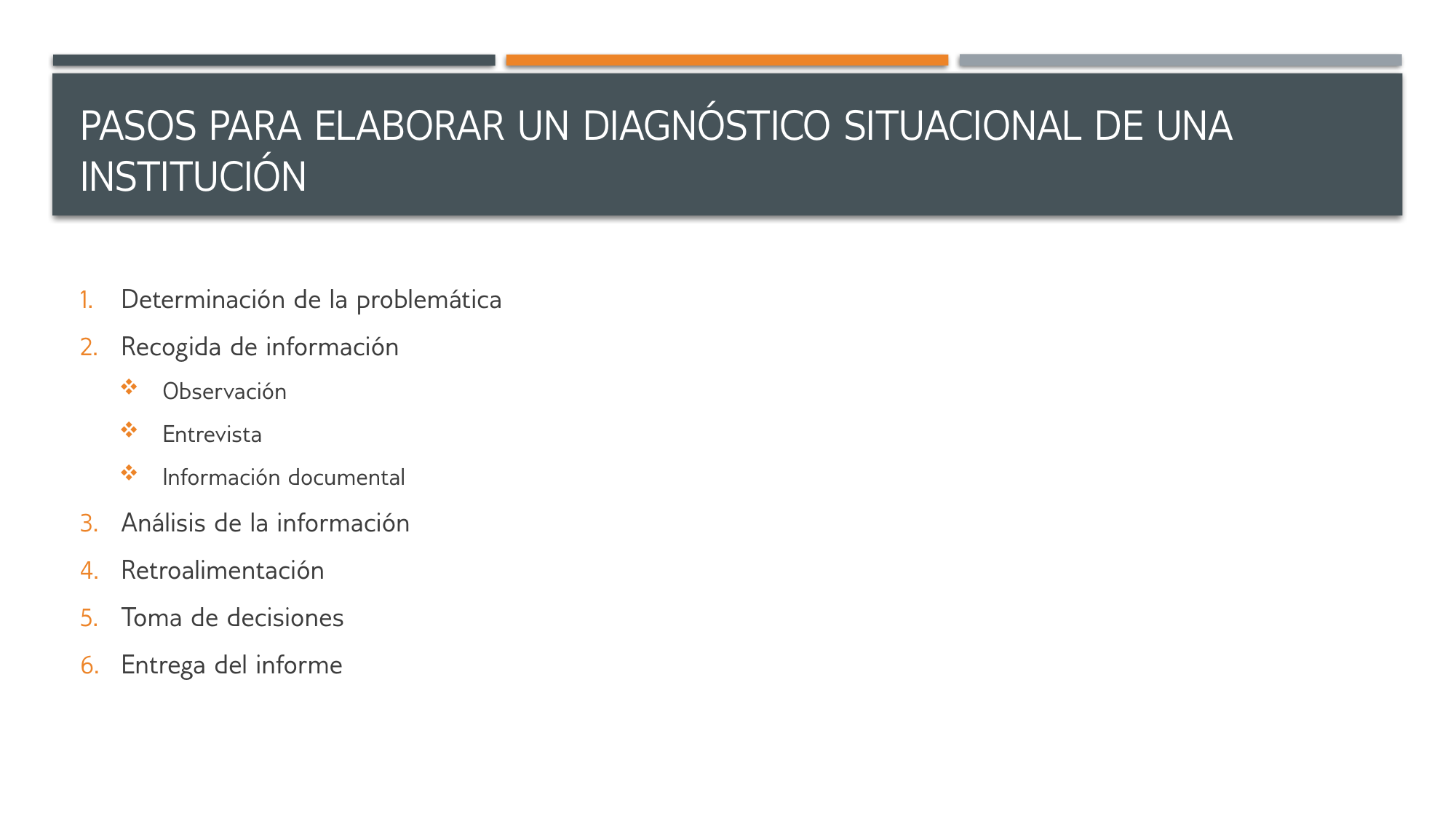

# Pasos para elaborar un diagnóstico situacional de una institución
Determinación de la problemática
Recogida de información
 Observación
 Entrevista
 Información documental
Análisis de la información
Retroalimentación
Toma de decisiones
Entrega del informe